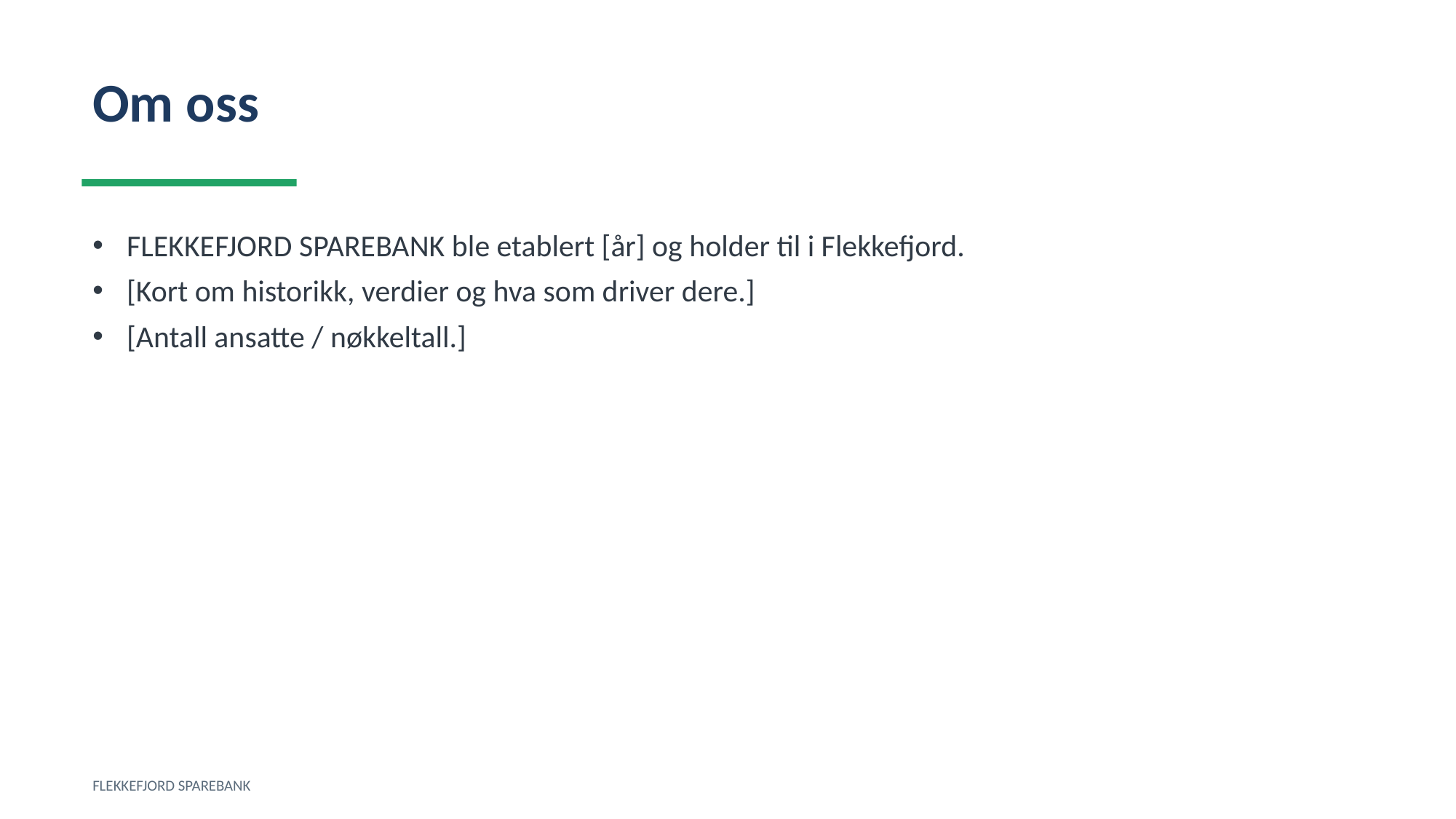

Om oss

FLEKKEFJORD SPAREBANK ble etablert [år] og holder til i Flekkefjord.
[Kort om historikk, verdier og hva som driver dere.]
[Antall ansatte / nøkkeltall.]
FLEKKEFJORD SPAREBANK